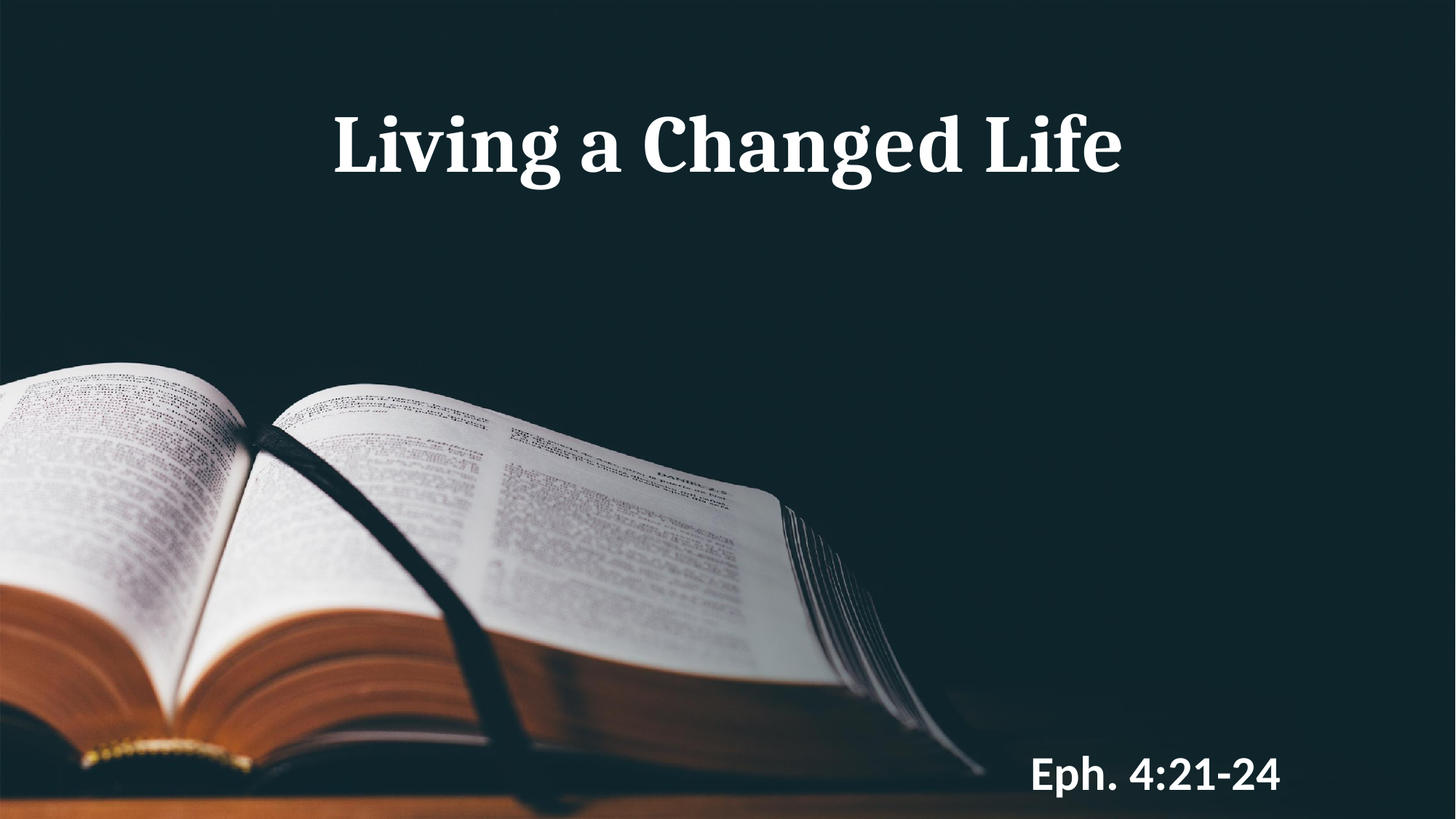

# Living a Changed Life
Eph. 4:21-24